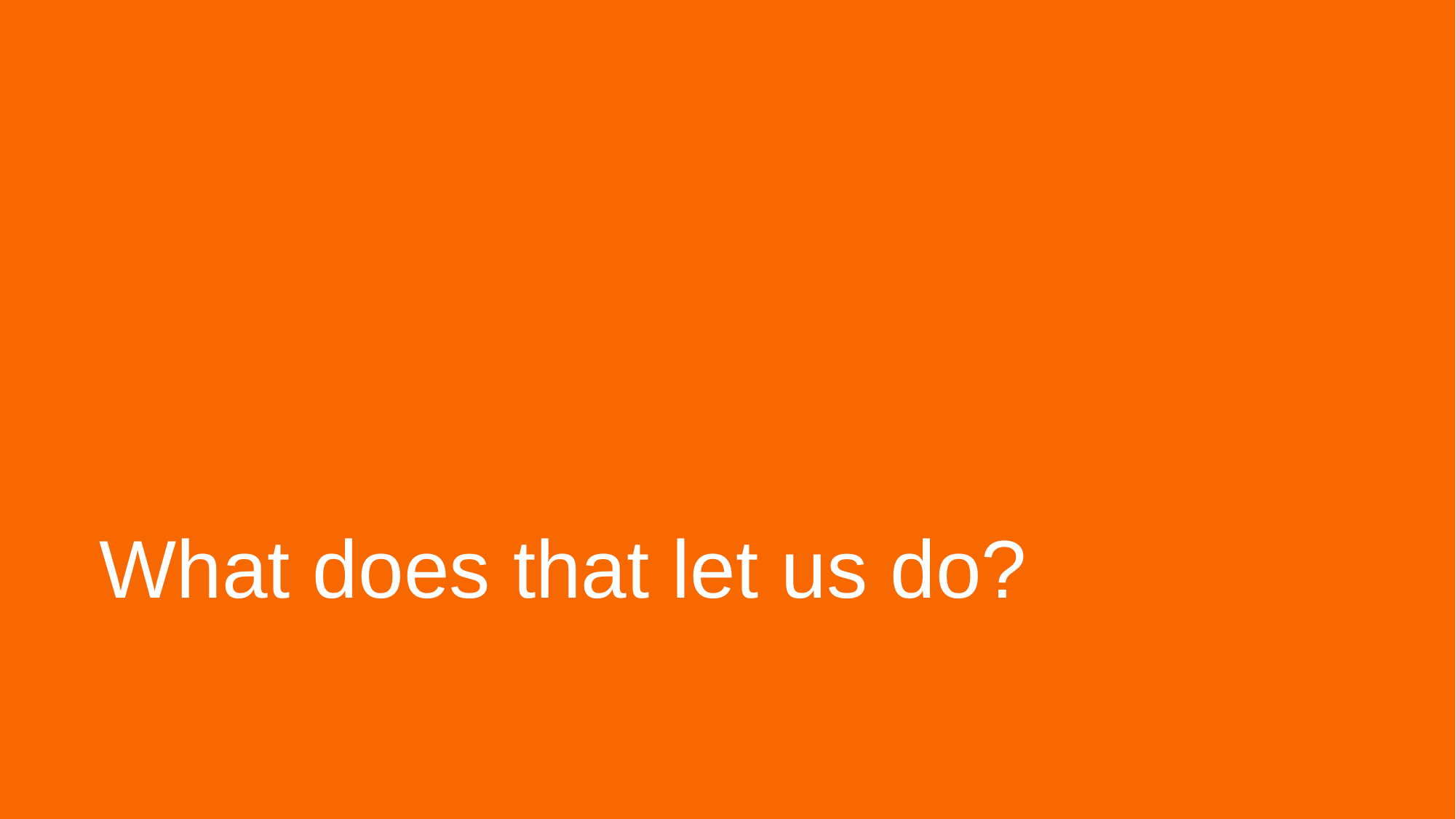

# What does that let us do?